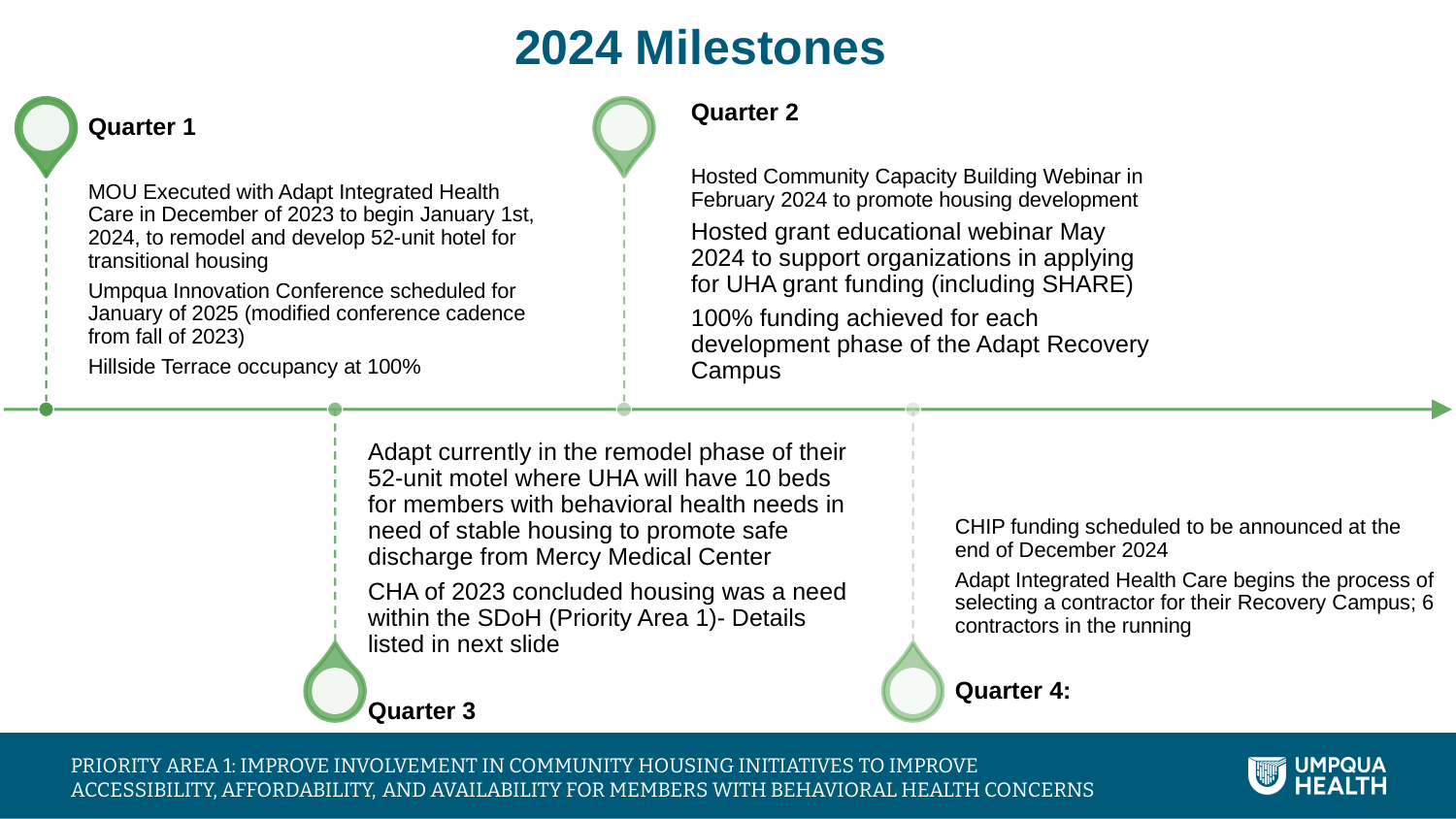

# 2024 Milestones
MOU Executed with Adapt Integrated Health Care in December of 2023 to begin January 1st, 2024, to remodel and develop 52-unit hotel for transitional housing
Umpqua Innovation Conference scheduled for January of 2025 (modified conference cadence from fall of 2023)
Hillside Terrace occupancy at 100%
Quarter 1
Adapt currently in the remodel phase of their 52-unit motel where UHA will have 10 beds for members with behavioral health needs in need of stable housing to promote safe discharge from Mercy Medical Center
CHA of 2023 concluded housing was a need within the SDoH (Priority Area 1)- Details listed in next slide
Quarter 3
Hosted Community Capacity Building Webinar in February 2024 to promote housing development
Hosted grant educational webinar May 2024 to support organizations in applying for UHA grant funding (including SHARE)
100% funding achieved for each development phase of the Adapt Recovery Campus
Quarter 2
CHIP funding scheduled to be announced at the end of December 2024
Adapt Integrated Health Care begins the process of selecting a contractor for their Recovery Campus; 6 contractors in the running
Quarter 4:
Priority area 1: IMPROVE INVOLVEMENT IN COMMUNITY HOUSING INITIATIVES TO IMPROVE ACCESSIBILITY, AFFORDABILITY,  AND AVAILABILITY FOR MEMBERS WITH BEHAVIORAL HEALTH CONCERNS